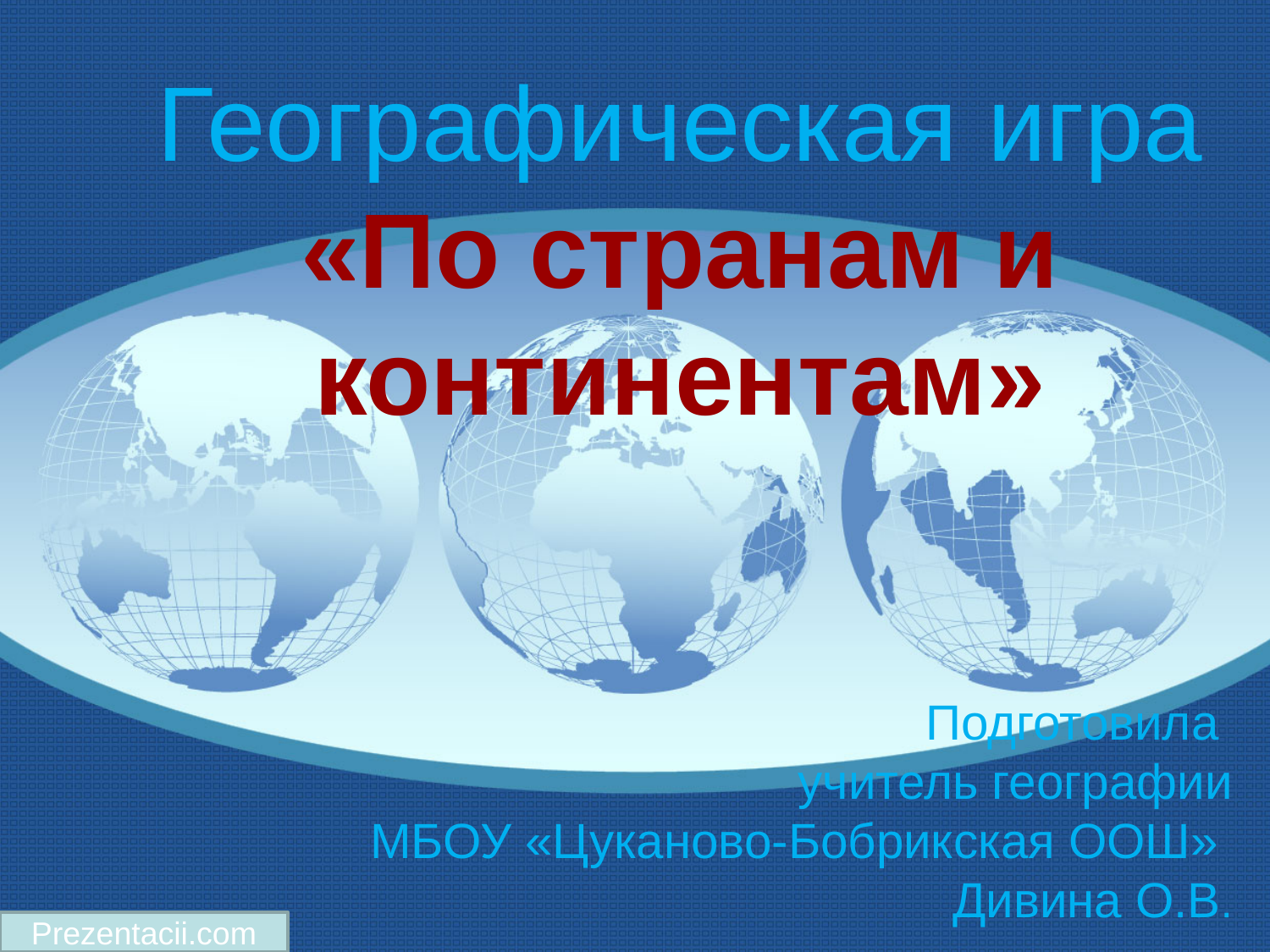

Географическая игра
«По странам и континентам»

Подготовила
учитель географии
МБОУ «Цуканово-Бобрикская ООШ»
Дивина О.В.

Prezentacii.com